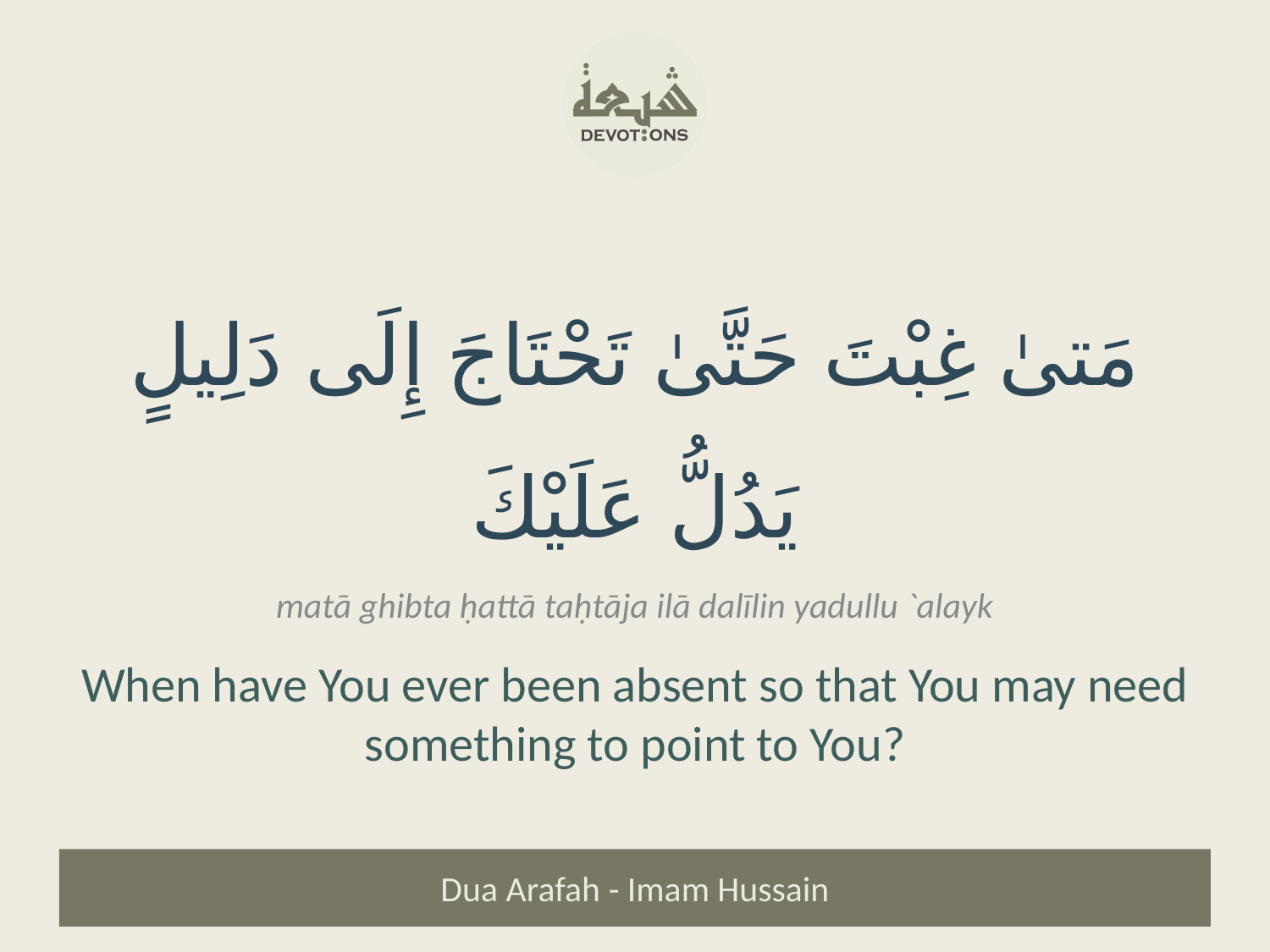

مَتىٰ غِبْتَ حَتَّىٰ تَحْتَاجَ إِلَى دَلِيلٍ يَدُلُّ عَلَيْكَ
matā ghibta ḥattā taḥtāja ilā dalīlin yadullu `alayk
When have You ever been absent so that You may need something to point to You?
Dua Arafah - Imam Hussain